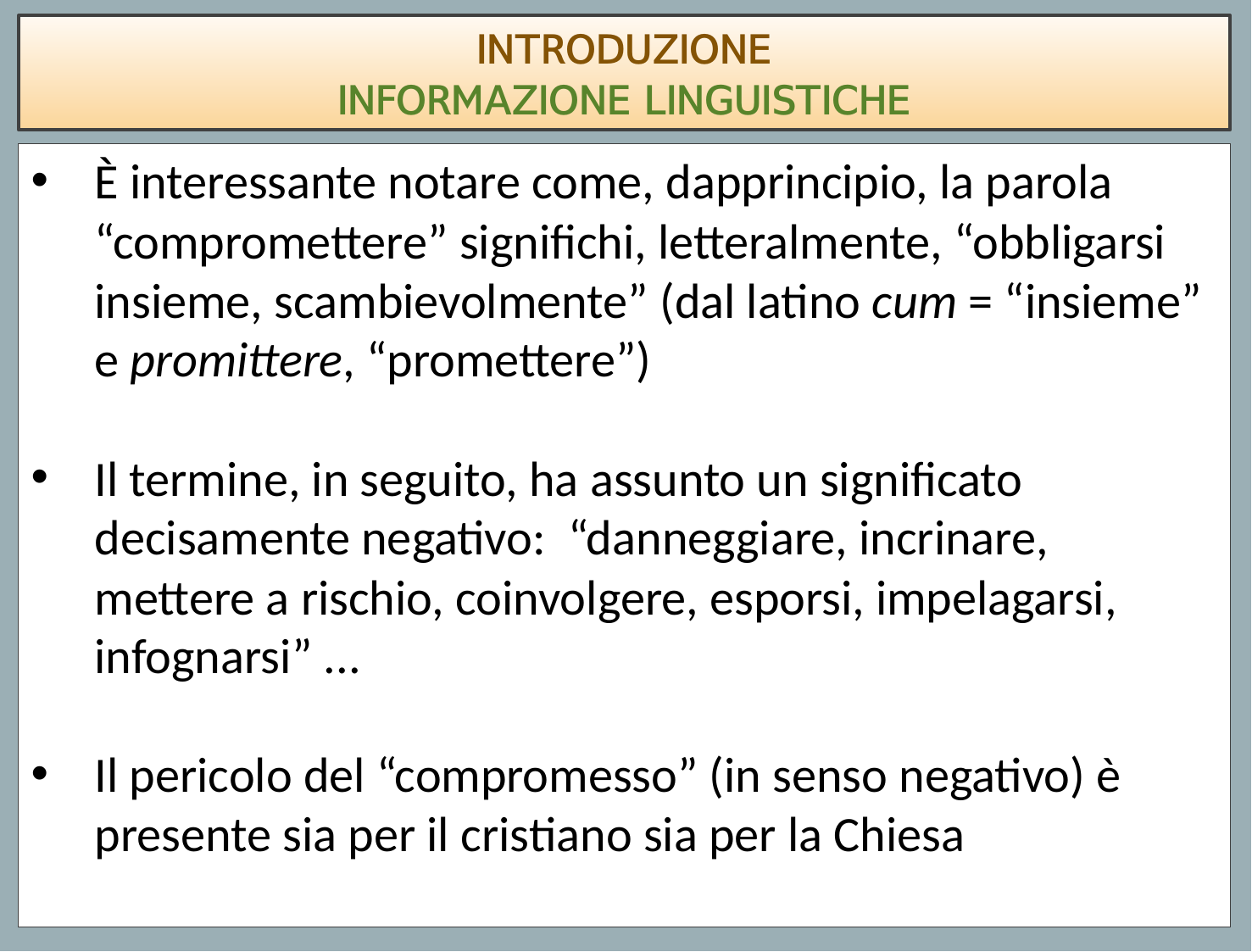

INTRODUZIONE
Informazione linguistiche
È interessante notare come, dapprincipio, la parola “compromettere” significhi, letteralmente, “obbligarsi insieme, scambievolmente” (dal latino cum = “insieme” e promittere, “promettere”)

Il termine, in seguito, ha assunto un significato decisamente negativo:  “danneggiare, incrinare, mettere a rischio, coinvolgere, esporsi, impelagarsi, infognarsi” ...

Il pericolo del “compromesso” (in senso negativo) è presente sia per il cristiano sia per la Chiesa